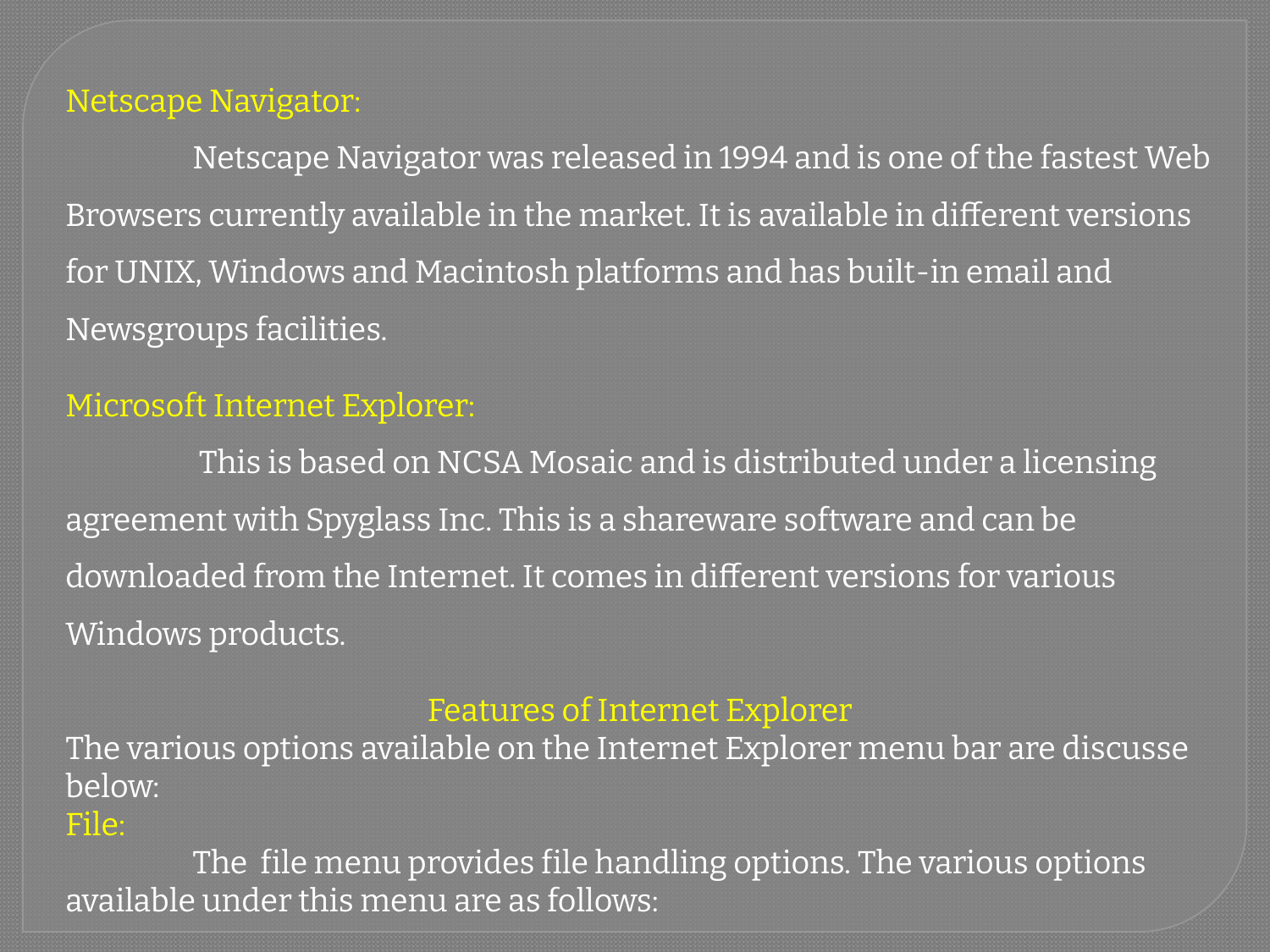

Netscape Navigator:
	Netscape Navigator was released in 1994 and is one of the fastest Web
Browsers currently available in the market. It is available in different versions for UNIX, Windows and Macintosh platforms and has built-in email and Newsgroups facilities.

Microsoft Internet Explorer:
	 This is based on NCSA Mosaic and is distributed under a licensing agreement with Spyglass Inc. This is a shareware software and can be downloaded from the Internet. It comes in different versions for various Windows products.

Features of Internet Explorer
The various options available on the Internet Explorer menu bar are discusse below:
File:
	The  file menu provides file handling options. The various options available under this menu are as follows: